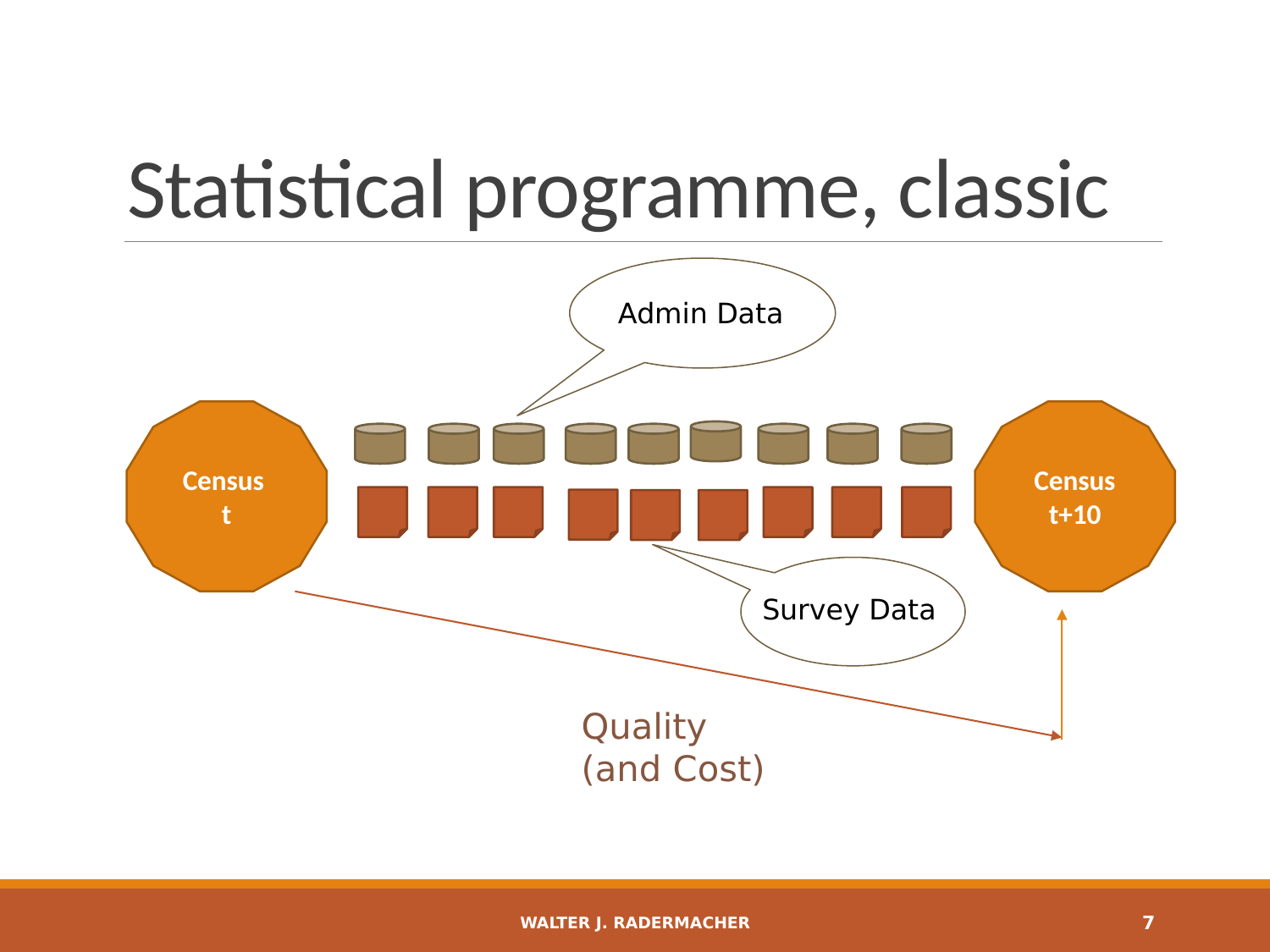

# Statistical programme, classic

Admin Data
Census
t
Census t+10

Survey Data
Quality
(and Cost)
Walter J. Radermacher
7